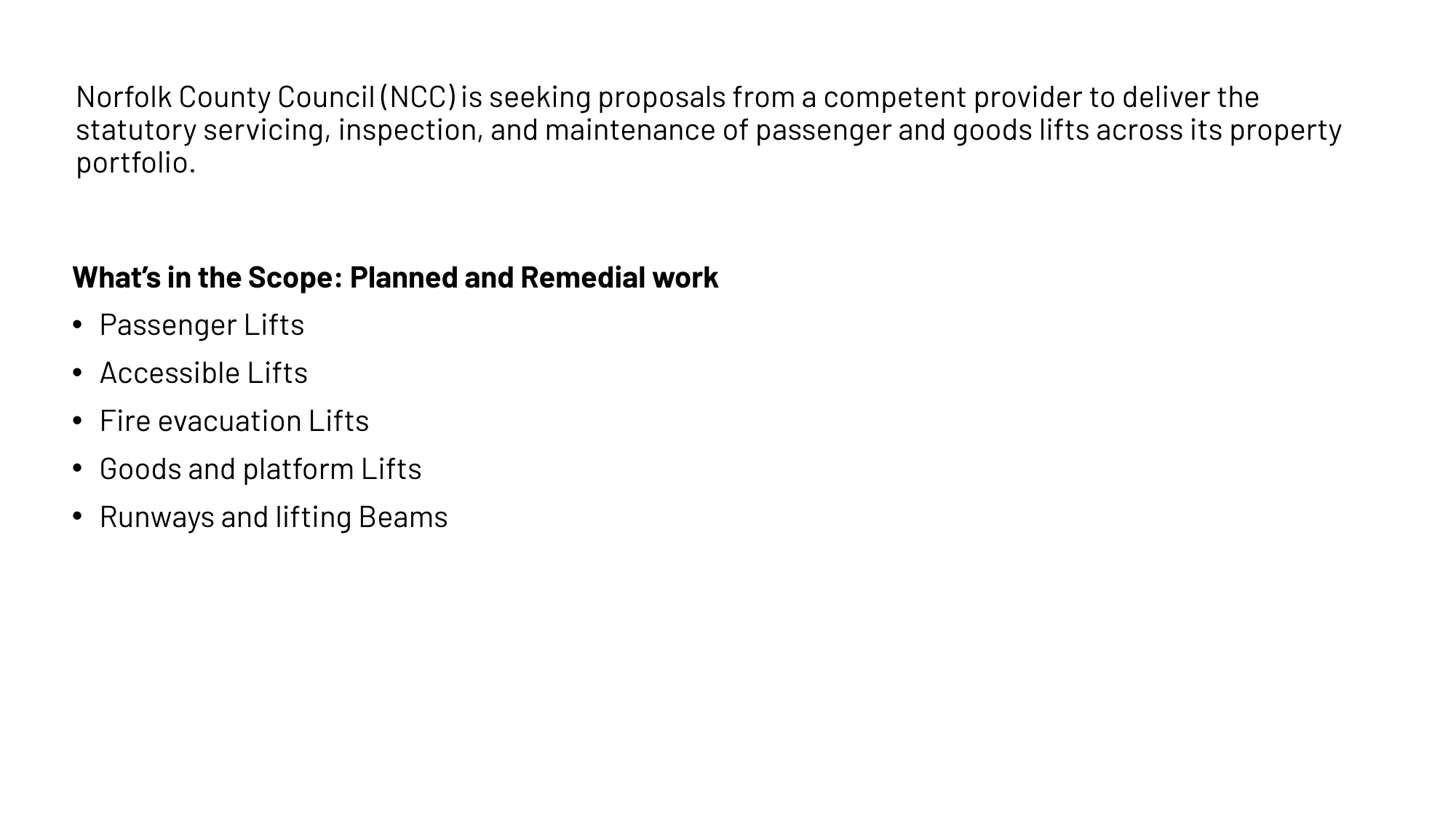

Norfolk County Council (NCC) is seeking proposals from a competent provider to deliver the statutory servicing, inspection, and maintenance of passenger and goods lifts across its property portfolio.
What’s in the Scope: Planned and Remedial work
Passenger Lifts
Accessible Lifts
Fire evacuation Lifts
Goods and platform Lifts
Runways and lifting Beams